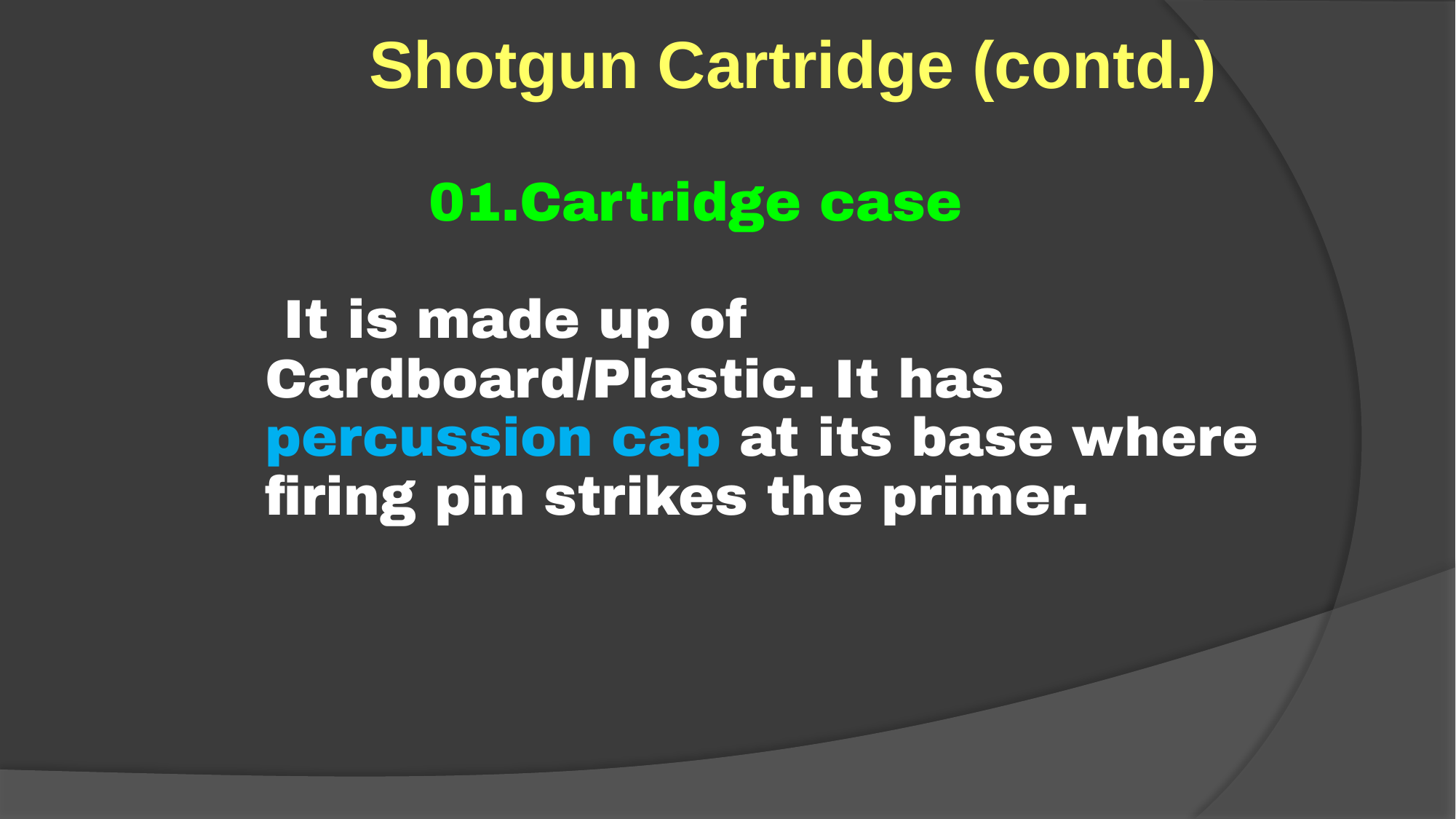

# Shotgun Cartridge (contd.)

             01.Cartridge case

     It is made up of Cardboard/Plastic. It has percussion cap at its base where firing pin strikes the primer.